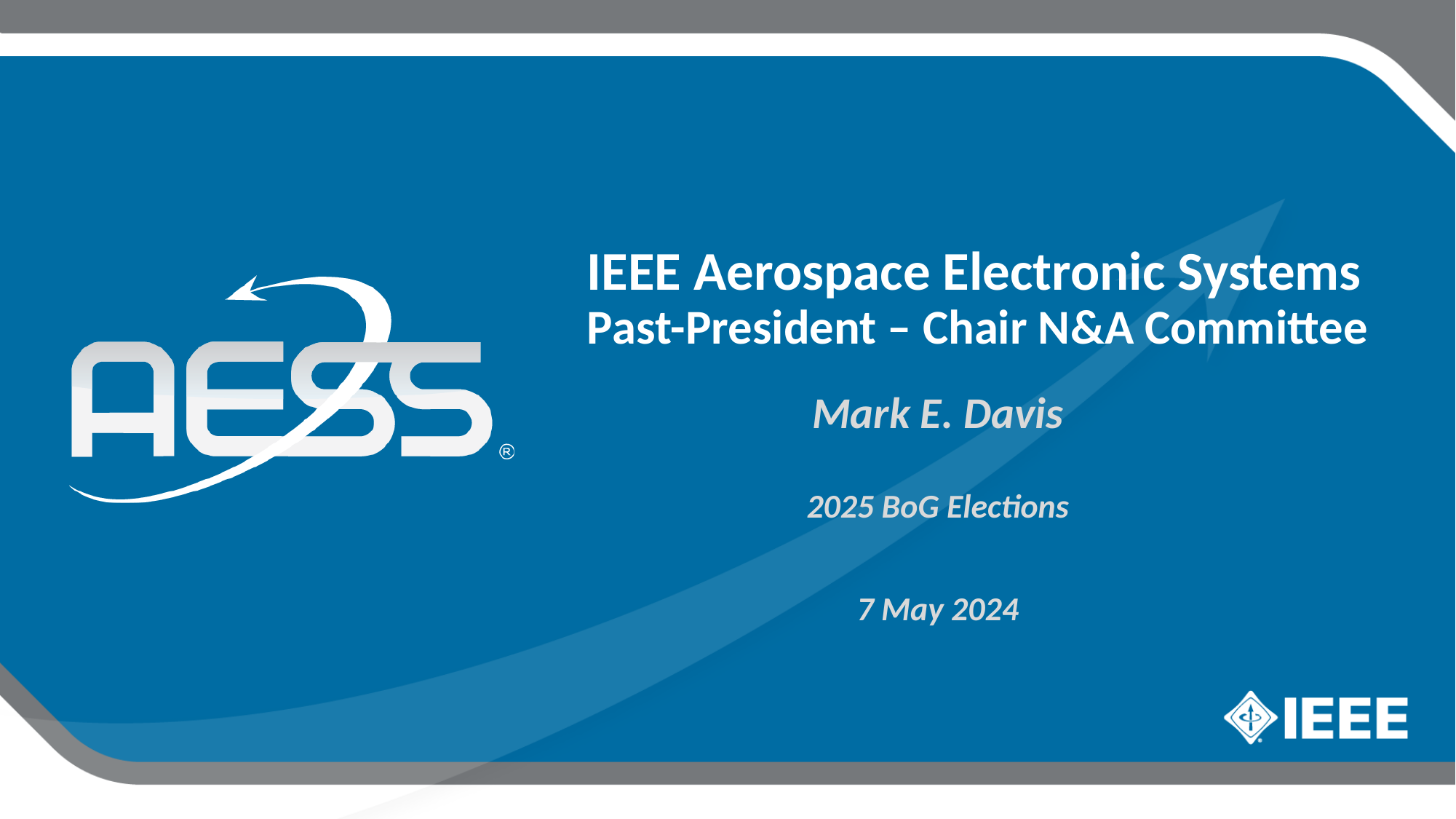

IEEE Aerospace Electronic Systems
Past-President – Chair N&A Committee
Mark E. Davis

2025 BoG Elections

7 May 2024